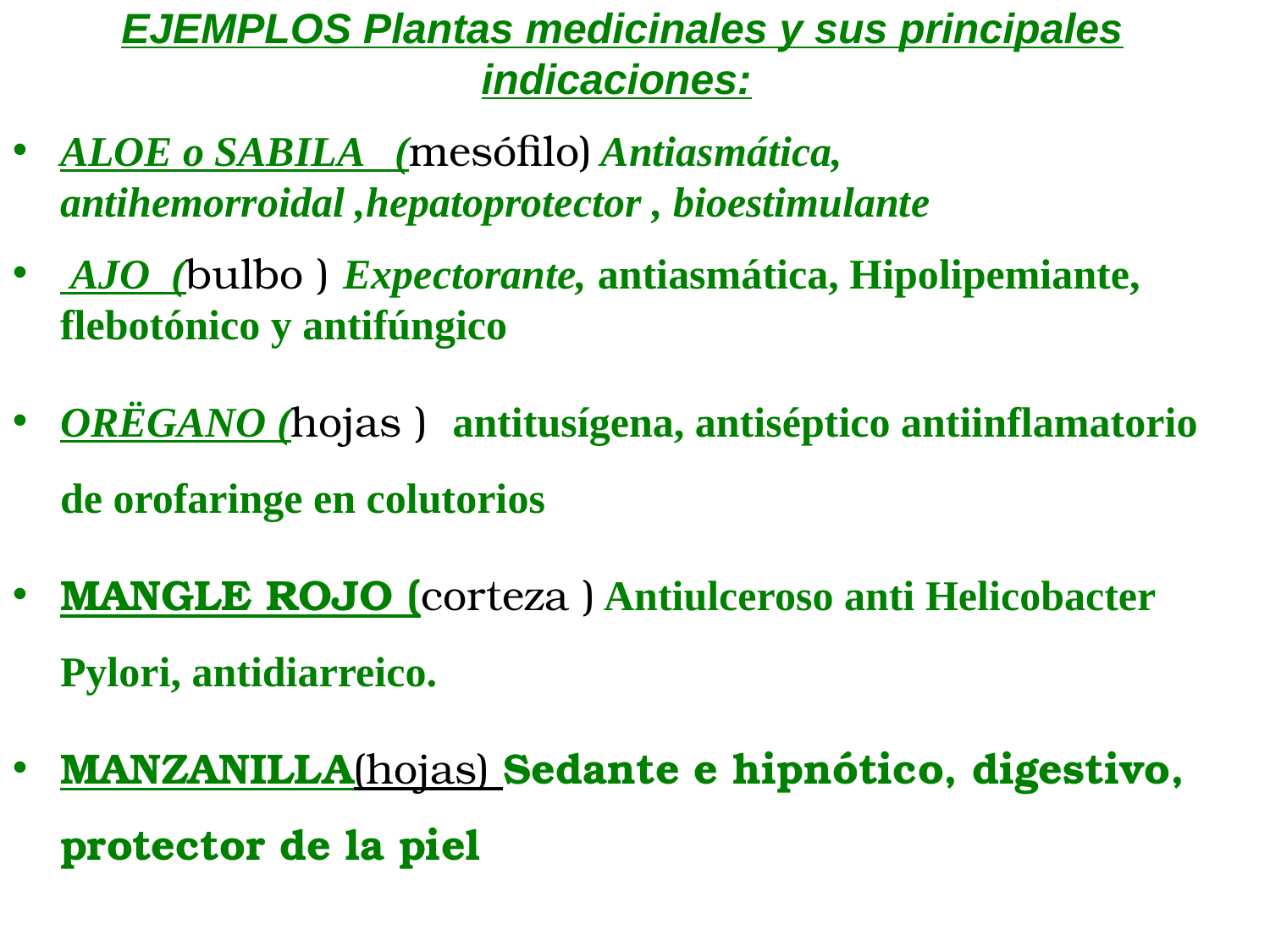

EJEMPLOS Plantas medicinales y sus principales indicaciones:
ALOE o SABILA   (mesófilo) Antiasmática, antihemorroidal ,hepatoprotector , bioestimulante
 AJO  (bulbo ) Expectorante, antiasmática, Hipolipemiante, flebotónico y antifúngico
ORËGANO (hojas )  antitusígena, antiséptico antiinflamatorio de orofaringe en colutorios
MANGLE ROJO (corteza ) Antiulceroso anti Helicobacter  Pylori, antidiarreico.
MANZANILLA(hojas) Sedante e hipnótico, digestivo, protector de la piel